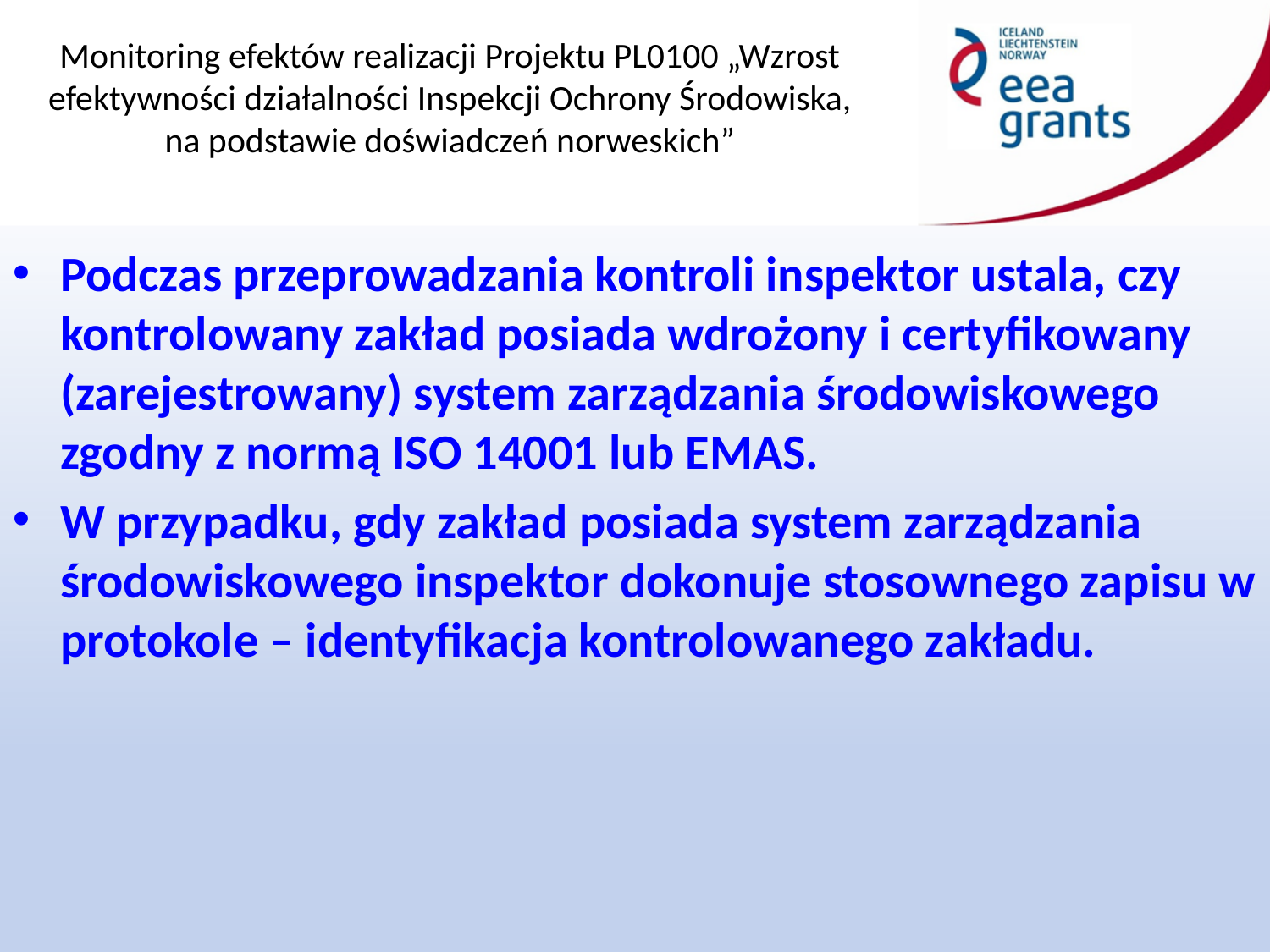

Podczas przeprowadzania kontroli inspektor ustala, czy kontrolowany zakład posiada wdrożony i certyfikowany (zarejestrowany) system zarządzania środowiskowego zgodny z normą ISO 14001 lub EMAS.
W przypadku, gdy zakład posiada system zarządzania środowiskowego inspektor dokonuje stosownego zapisu w protokole – identyfikacja kontrolowanego zakładu.